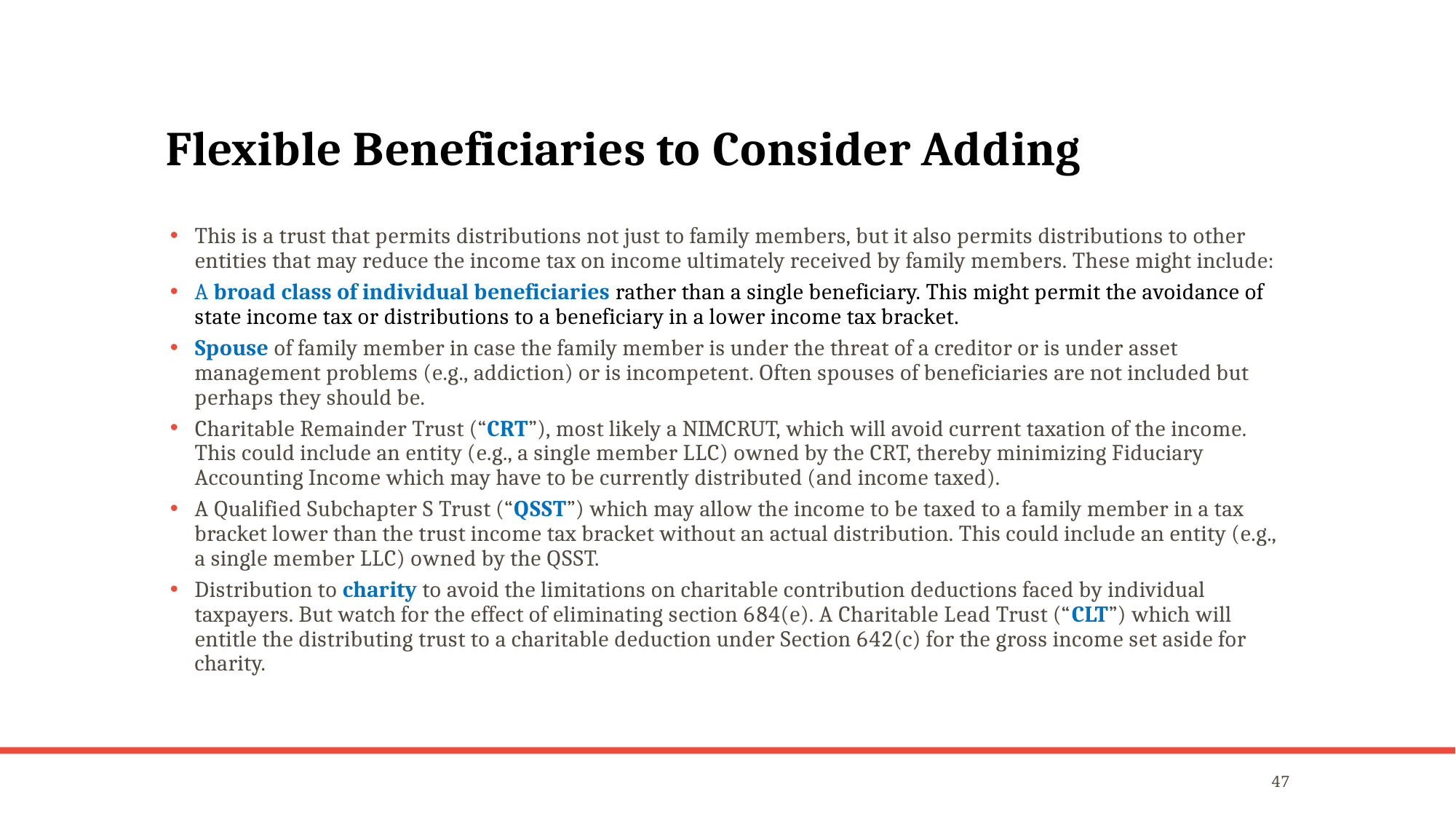

# Flexible Beneficiaries to Consider Adding
This is a trust that permits distributions not just to family members, but it also permits distributions to other entities that may reduce the income tax on income ultimately received by family members. These might include:
A broad class of individual beneficiaries rather than a single beneficiary. This might permit the avoidance of state income tax or distributions to a beneficiary in a lower income tax bracket.
Spouse of family member in case the family member is under the threat of a creditor or is under asset management problems (e.g., addiction) or is incompetent. Often spouses of beneficiaries are not included but perhaps they should be.
Charitable Remainder Trust (“CRT”), most likely a NIMCRUT, which will avoid current taxation of the income. This could include an entity (e.g., a single member LLC) owned by the CRT, thereby minimizing Fiduciary Accounting Income which may have to be currently distributed (and income taxed).
A Qualified Subchapter S Trust (“QSST”) which may allow the income to be taxed to a family member in a tax bracket lower than the trust income tax bracket without an actual distribution. This could include an entity (e.g., a single member LLC) owned by the QSST.
Distribution to charity to avoid the limitations on charitable contribution deductions faced by individual taxpayers. But watch for the effect of eliminating section 684(e). A Charitable Lead Trust (“CLT”) which will entitle the distributing trust to a charitable deduction under Section 642(c) for the gross income set aside for charity.
47